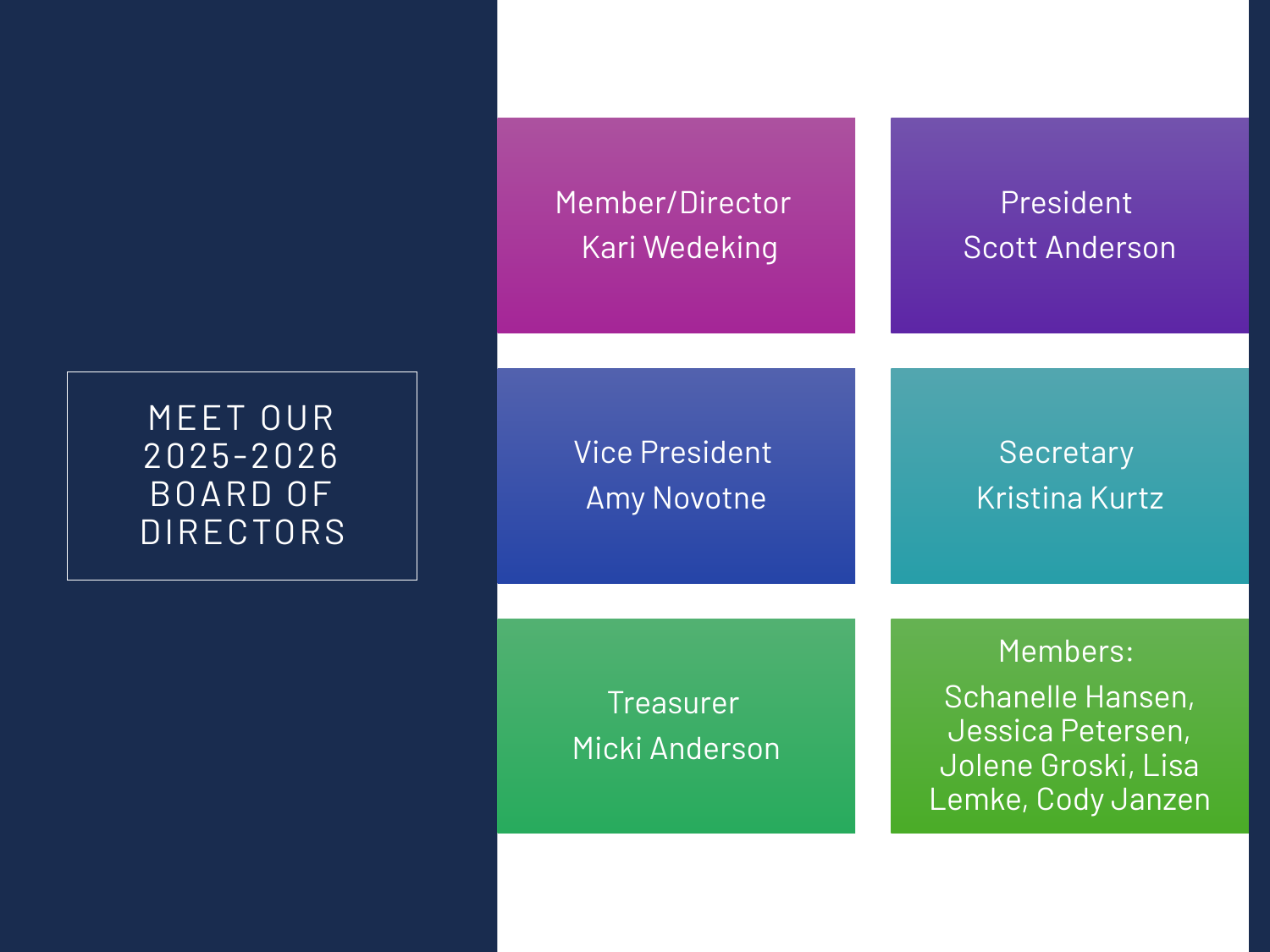

Member/Director
 Kari Wedeking
President
Scott Anderson
Vice President
Amy Novotne
Secretary
Kristina Kurtz
Treasurer
Micki Anderson
Members:
Schanelle Hansen, Jessica Petersen, Jolene Groski, Lisa Lemke, Cody Janzen
Meet Our 2025-2026 Board of Directors